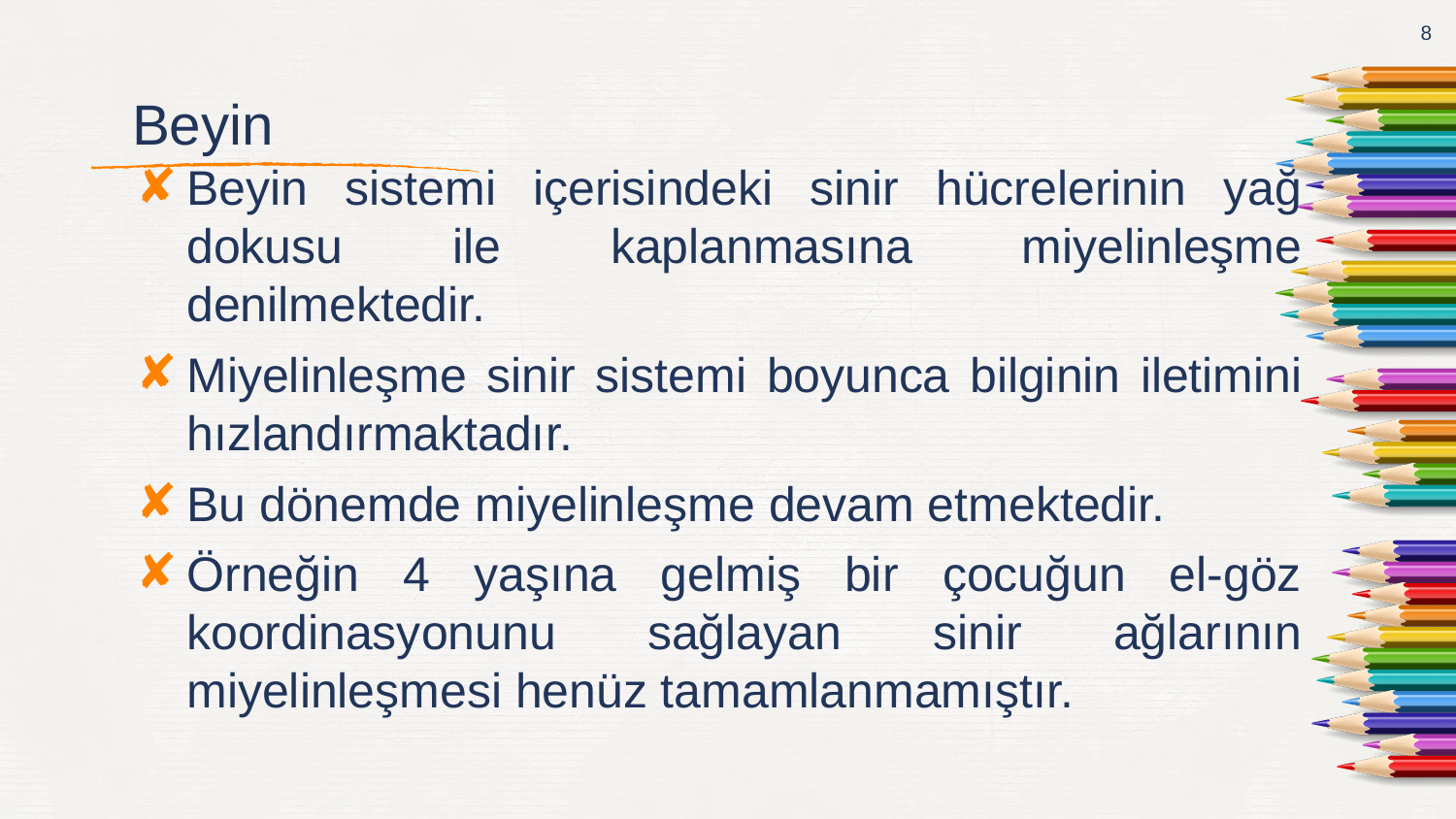

8
# Beyin
Beyin sistemi içerisindeki sinir hücrelerinin yağ dokusu ile kaplanmasına miyelinleşme denilmektedir.
Miyelinleşme sinir sistemi boyunca bilginin iletimini hızlandırmaktadır.
Bu dönemde miyelinleşme devam etmektedir.
Örneğin 4 yaşına gelmiş bir çocuğun el-göz koordinasyonunu sağlayan sinir ağlarının miyelinleşmesi henüz tamamlanmamıştır.